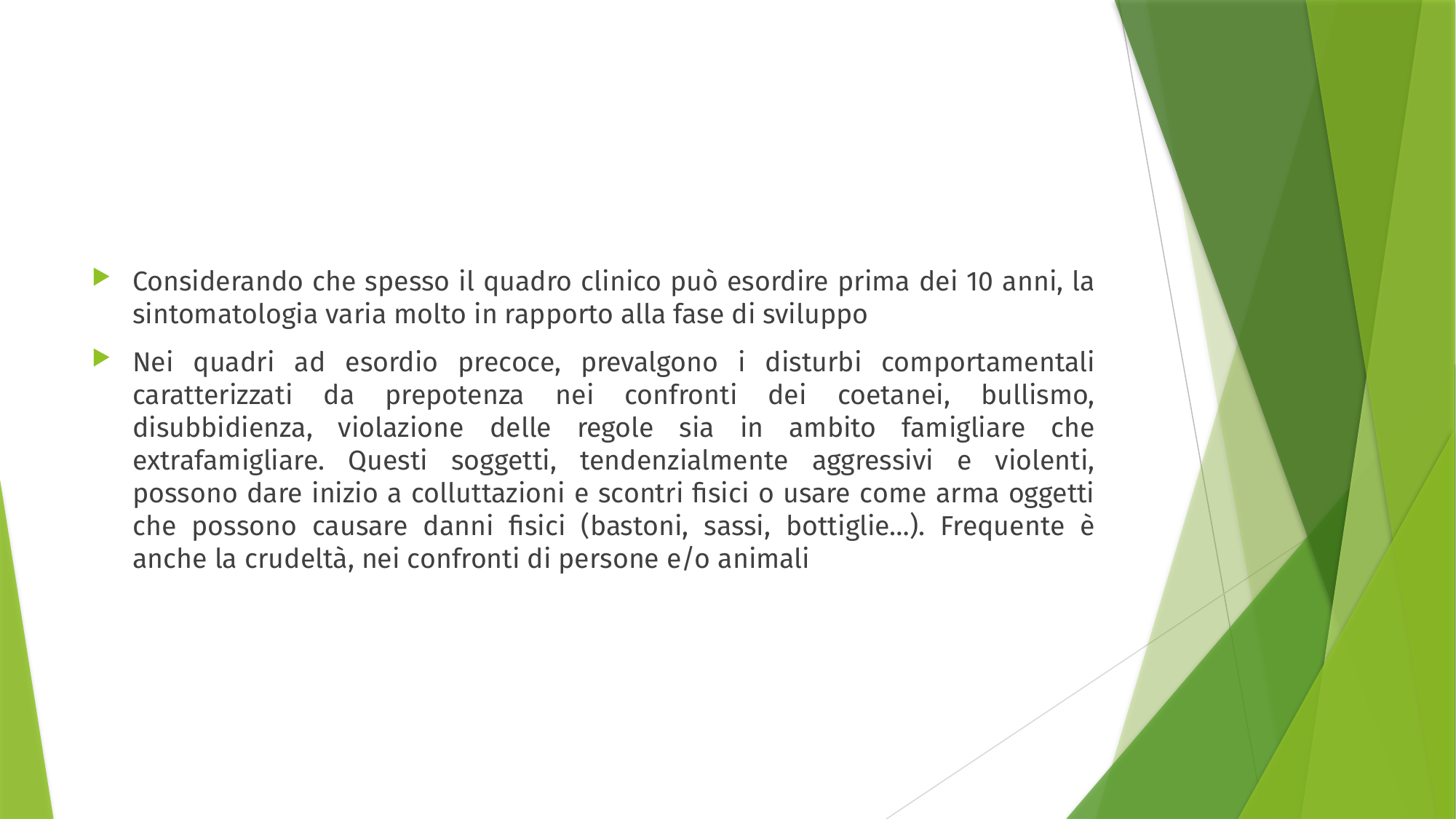

#
Considerando che spesso il quadro clinico può esordire prima dei 10 anni, la sintomatologia varia molto in rapporto alla fase di sviluppo
Nei quadri ad esordio precoce, prevalgono i disturbi comportamentali caratterizzati da prepotenza nei confronti dei coetanei, bullismo, disubbidienza, violazione delle regole sia in ambito famigliare che extrafamigliare. Questi soggetti, tendenzialmente aggressivi e violenti, possono dare inizio a colluttazioni e scontri fisici o usare come arma oggetti che possono causare danni fisici (bastoni, sassi, bottiglie…). Frequente è anche la crudeltà, nei confronti di persone e/o animali